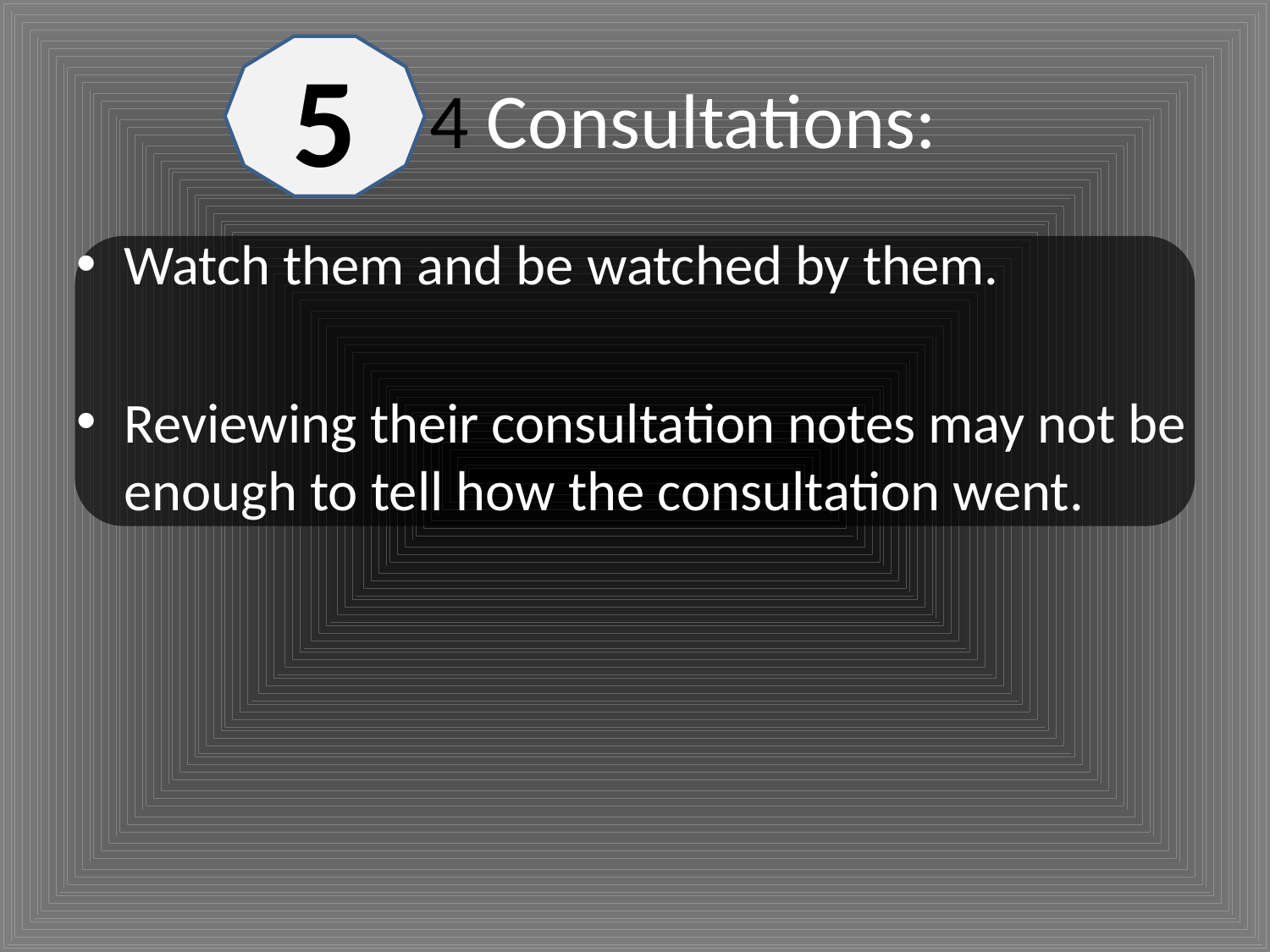

5
# Tip 4 Consultations:
Watch them and be watched by them.

Reviewing their consultation notes may not be enough to tell how the consultation went.